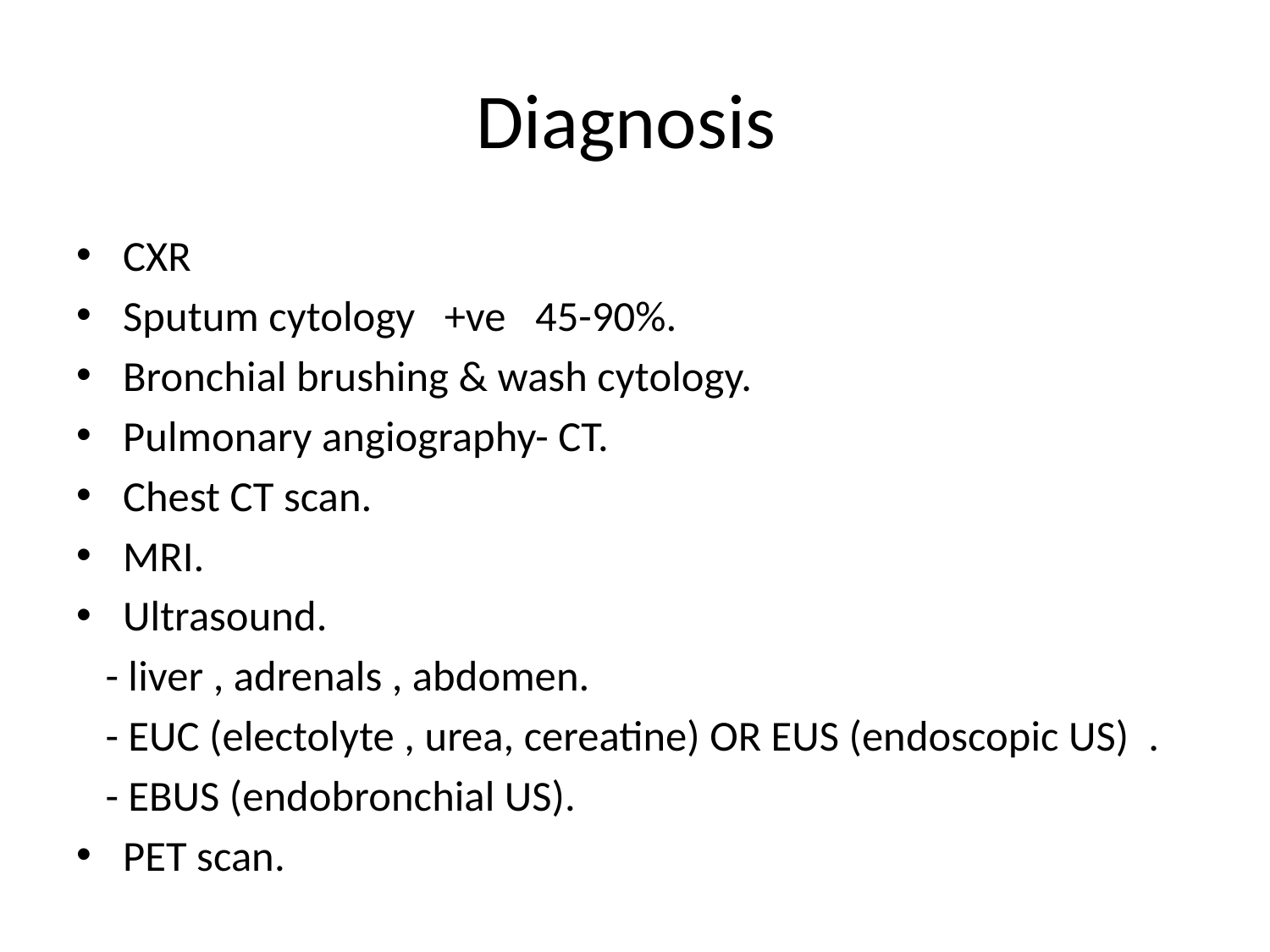

# Diagnosis
CXR
Sputum cytology   +ve   45-90%.
Bronchial brushing & wash cytology.
Pulmonary angiography- CT.
Chest CT scan.
MRI.
Ultrasound.
   - liver , adrenals , abdomen.
   - EUC (electolyte , urea, cereatine) OR EUS (endoscopic US)  .
   - EBUS (endobronchial US).
PET scan.